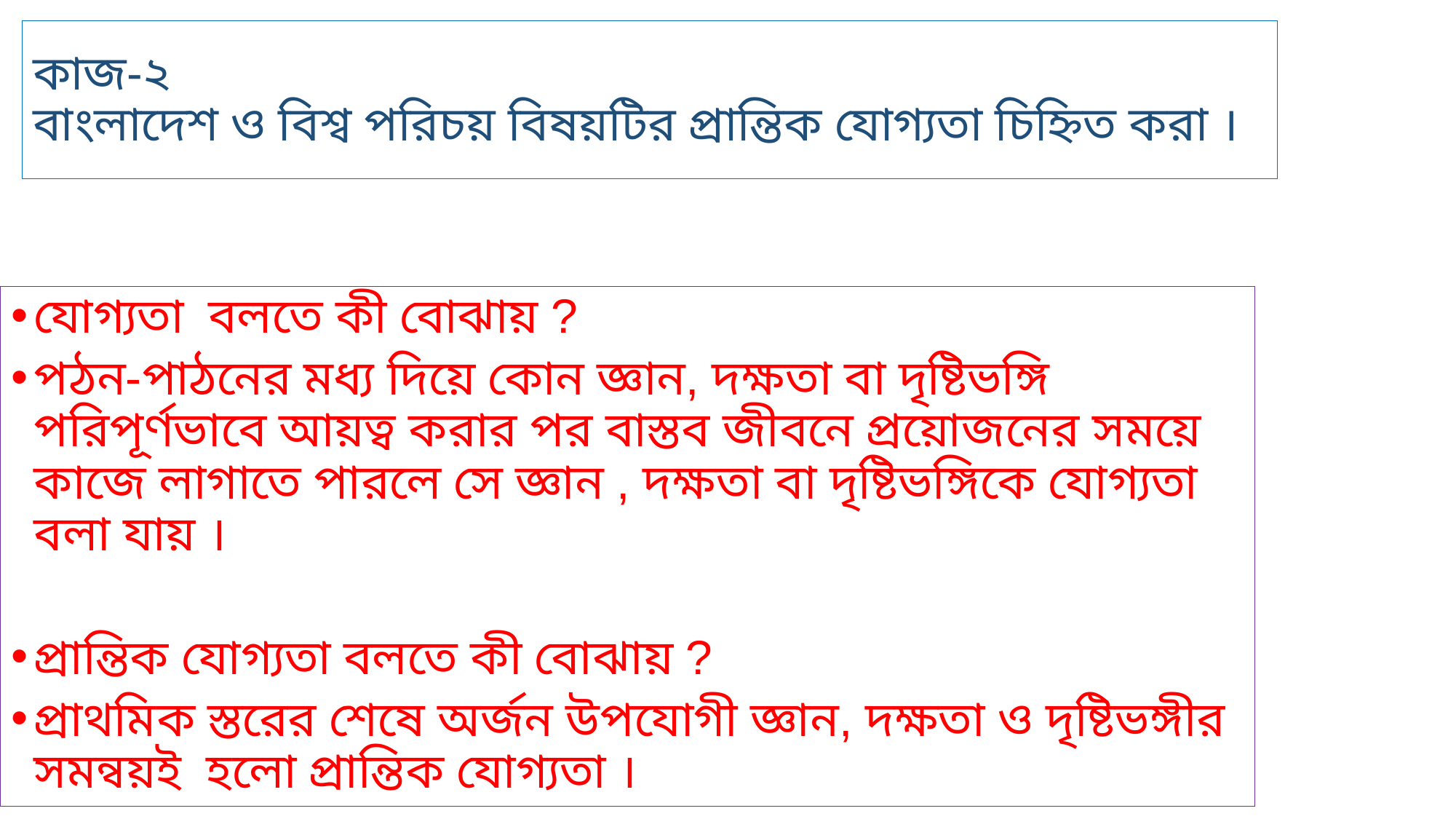

# কাজ-২ বাংলাদেশ ও বিশ্ব পরিচয় বিষয়টির প্রান্তিক যোগ্যতা চিহ্নিত করা ।
যোগ্যতা  বলতে কী বোঝায় ?
পঠন-পাঠনের মধ্য দিয়ে কোন জ্ঞান, দক্ষতা বা দৃষ্টিভঙ্গি পরিপূর্ণভাবে আয়ত্ব করার পর বাস্তব জীবনে প্রয়োজনের সময়ে কাজে লাগাতে পারলে সে জ্ঞান , দক্ষতা বা দৃষ্টিভঙ্গিকে যোগ্যতা বলা যায় ।

প্রান্তিক যোগ্যতা বলতে কী বোঝায় ?
প্রাথমিক স্তরের শেষে অর্জন উপযোগী জ্ঞান, দক্ষতা ও দৃষ্টিভঙ্গীর সমন্বয়ই  হলো প্রান্তিক যোগ্যতা ।